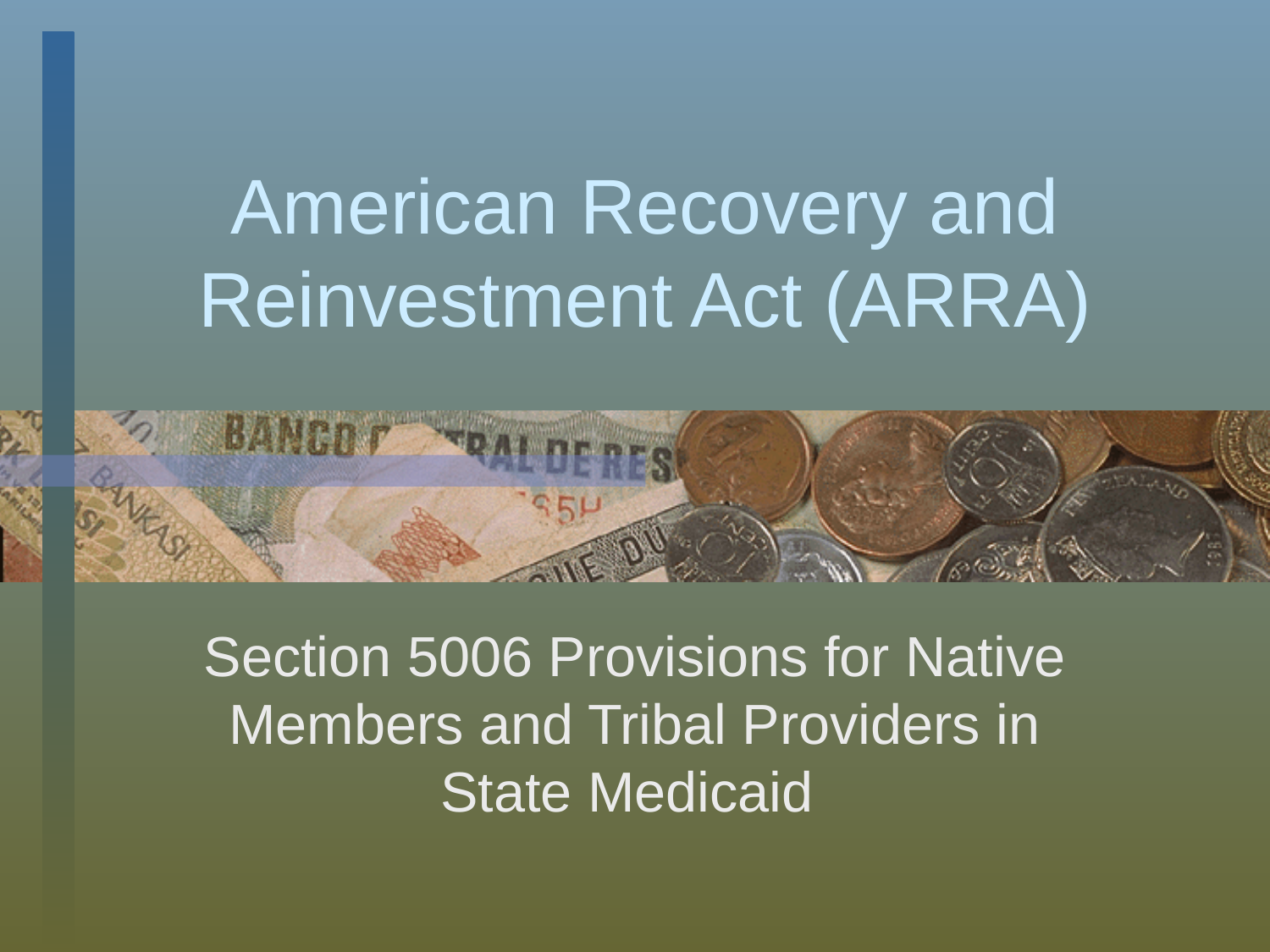

# American Recovery and Reinvestment Act (ARRA)
Section 5006 Provisions for Native Members and Tribal Providers in State Medicaid